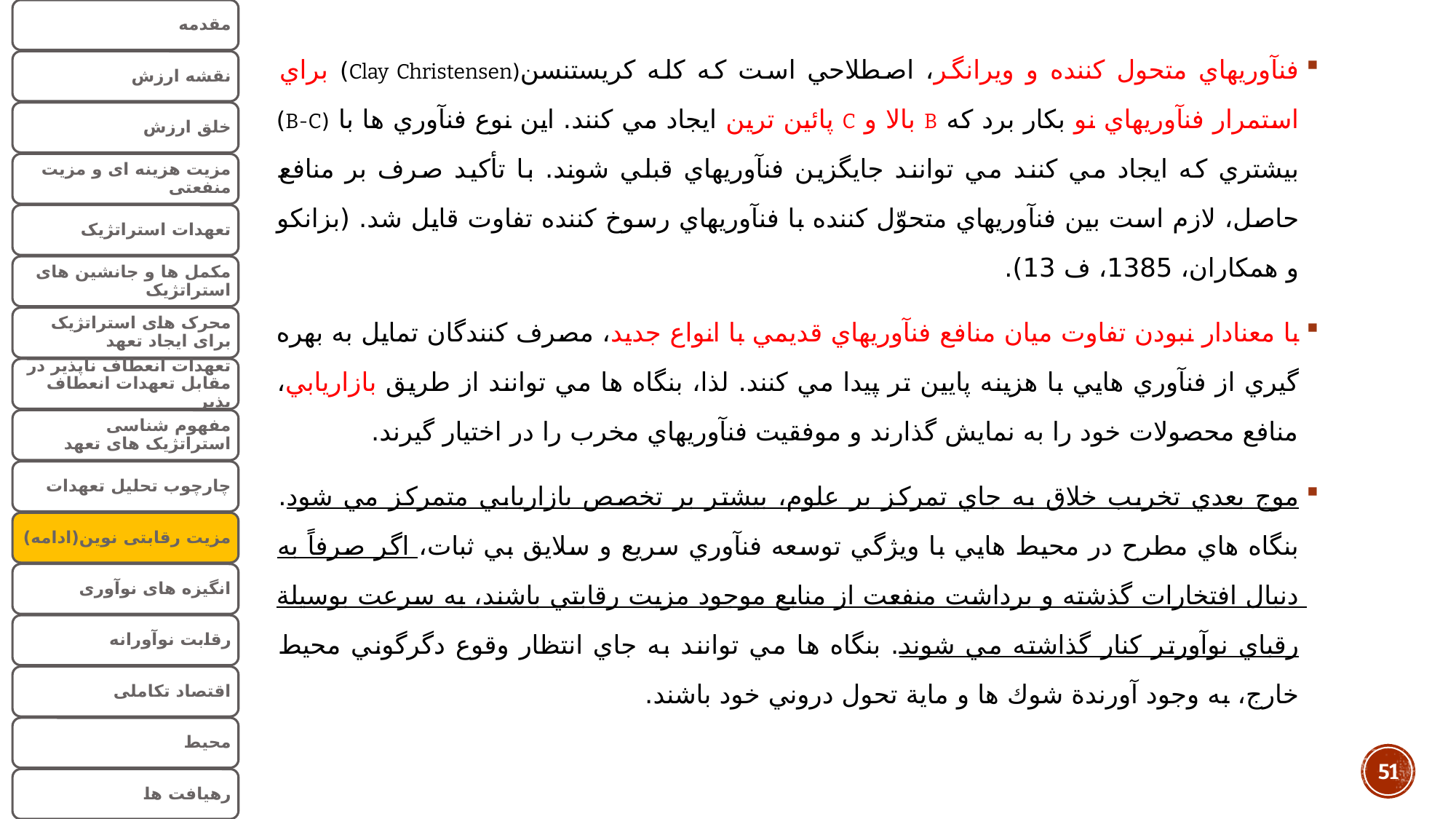

مقدمه
نقشه ارزش
خلق ارزش
مزیت هزینه ای و مزیت منفعتی
تعهدات استراتژیک
مکمل ها و جانشین های استراتژیک
محرک های استراتژیک برای ایجاد تعهد
تعهدات انعطاف ناپذیر در مقابل تعهدات انعطاف پذیر
مفهوم شناسی استراتژیک های تعهد
چارچوب تحلیل تعهدات
مزیت رقابتی نوین(ادامه)
انگیزه های نوآوری
رقابت نوآورانه
اقتصاد تکاملی
محیط
رهیافت ها
فنآوريهاي متحول كننده و ويرانگر، اصطلاحي است كه كله كريستنسن(Clay Christensen) براي استمرار فنآوريهاي نو بكار برد كه B بالا و C پائين ترين ايجاد مي كنند. اين نوع فنآوري ها با (B-C) بيشتري كه ايجاد مي كنند مي توانند جايگزين فنآوريهاي قبلي شوند. با تأكيد صرف بر منافع حاصل، لازم است بين فنآوريهاي متحوّل كننده با فنآوريهاي رسوخ كننده تفاوت قايل شد. (بزانكو و همكاران، 1385، ف 13).
با معنادار نبودن تفاوت ميان منافع فنآوريهاي قديمي با انواع جديد، مصرف كنندگان تمايل به بهره گيري از فنآوري هايي با هزينه پايين تر پيدا مي كنند. لذا، بنگاه ها مي توانند از طريق بازاريابي، منافع محصولات خود را به نمايش گذارند و موفقيت فنآوريهاي مخرب را در اختيار گيرند.
موج بعدي تخريب خلاق به جاي تمركز بر علوم، بيشتر بر تخصص بازاريابي متمركز مي شود. بنگاه هاي مطرح در محيط هايي با ويژگي توسعه فنآوري سريع و سلايق بي ثبات، اگر صرفاً به دنبال افتخارات گذشته و برداشت منفعت از منابع موجود مزيت رقابتي باشند، به سرعت بوسيلة رقباي نوآورتر كنار گذاشته مي شوند. بنگاه ها مي توانند به جاي انتظار وقوع دگرگوني محيط خارج، به وجود آورندة شوك ها و ماية تحول دروني خود باشند.

51